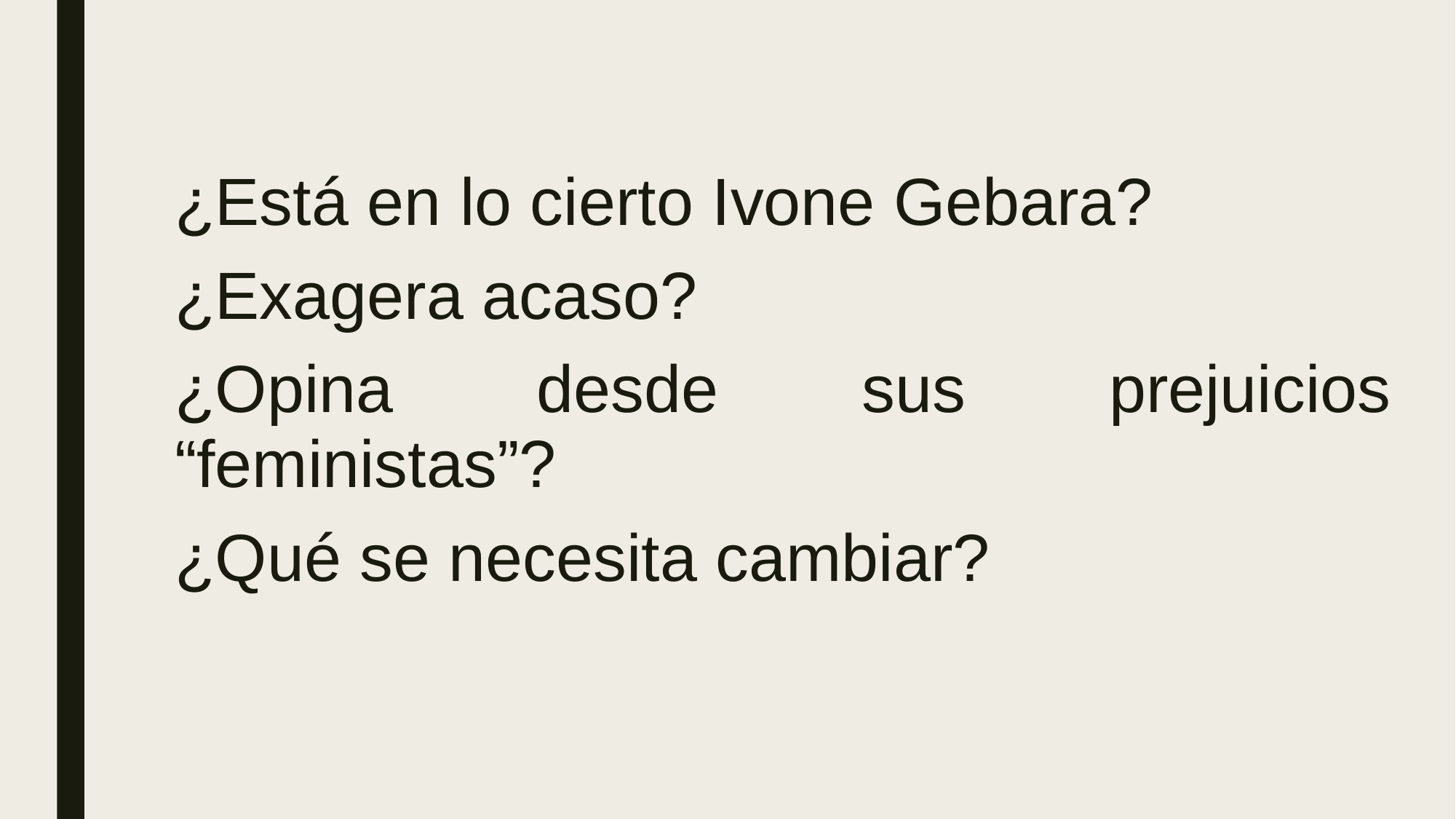

¿Está en lo cierto Ivone Gebara?
¿Exagera acaso?
¿Opina desde sus prejuicios “feministas”?
¿Qué se necesita cambiar?